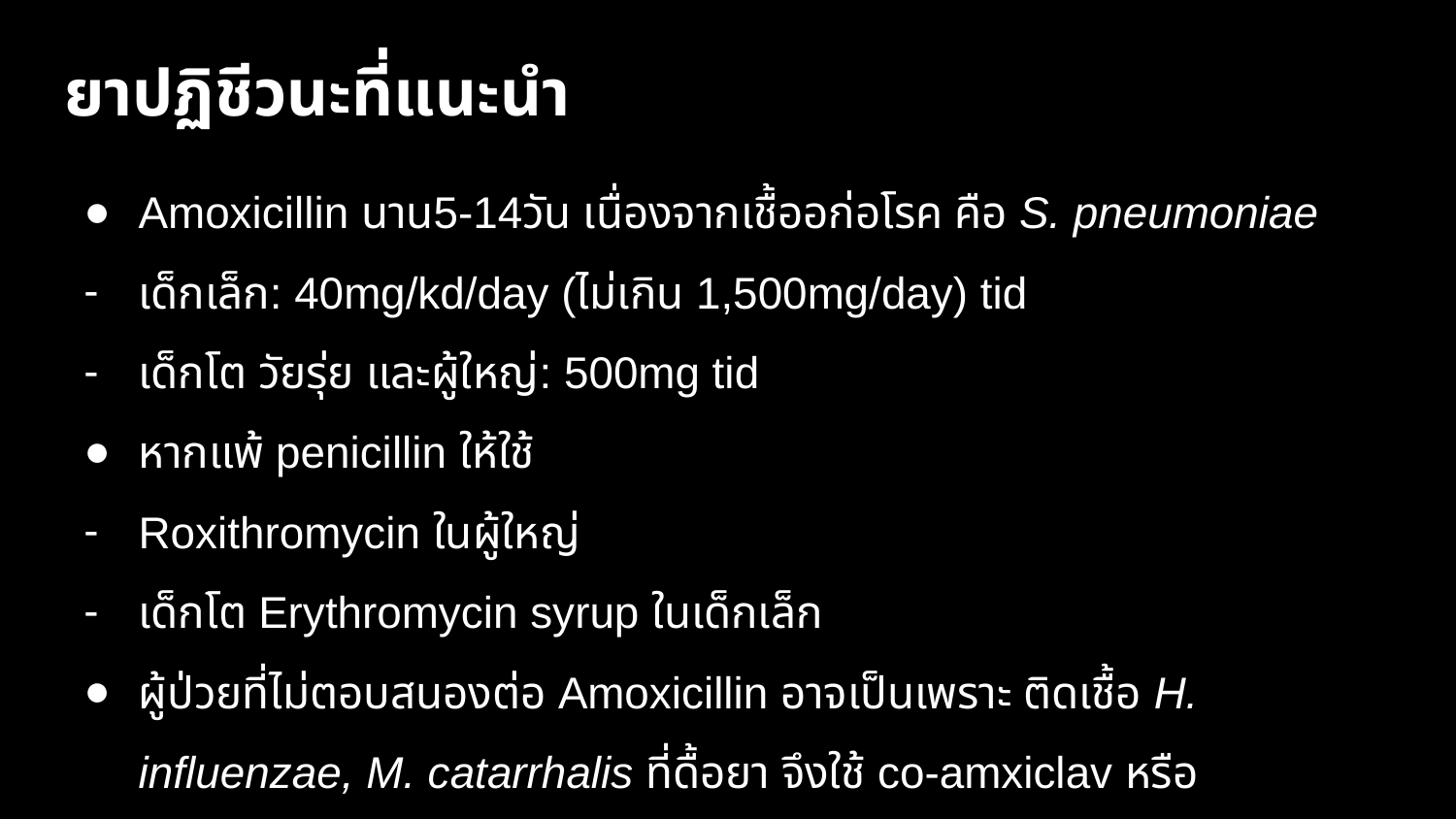

# ยาปฏิชีวนะที่แนะนำ
Amoxicillin นาน5-14วัน เนื่องจากเชื้ออก่อโรค คือ S. pneumoniae
เด็กเล็ก: 40mg/kd/day (ไม่เกิน 1,500mg/day) tid
เด็กโต วัยรุ่ย และผู้ใหญ่: 500mg tid
หากแพ้ penicillin ให้ใช้
Roxithromycin ในผู้ใหญ่
เด็กโต Erythromycin syrup ในเด็กเล็ก
ผู้ป่วยที่ไม่ตอบสนองต่อ Amoxicillin อาจเป็นเพราะ ติดเชื้อ H. influenzae, M. catarrhalis ที่ดื้อยา จึงใช้ co-amxiclav หรือ clarithromycin/azithromycin